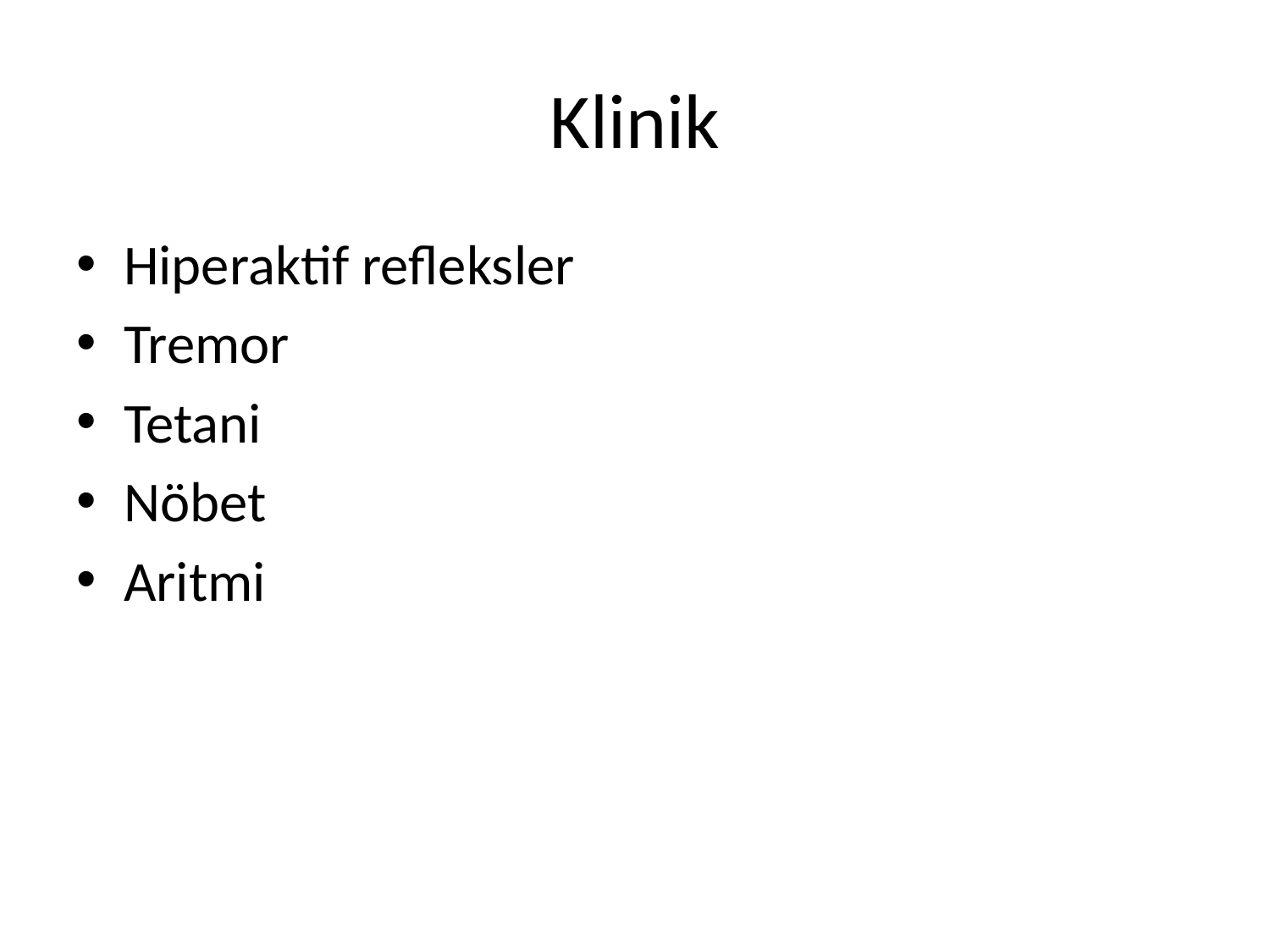

# Klinik
Hiperaktif refleksler
Tremor
Tetani
Nöbet
Aritmi